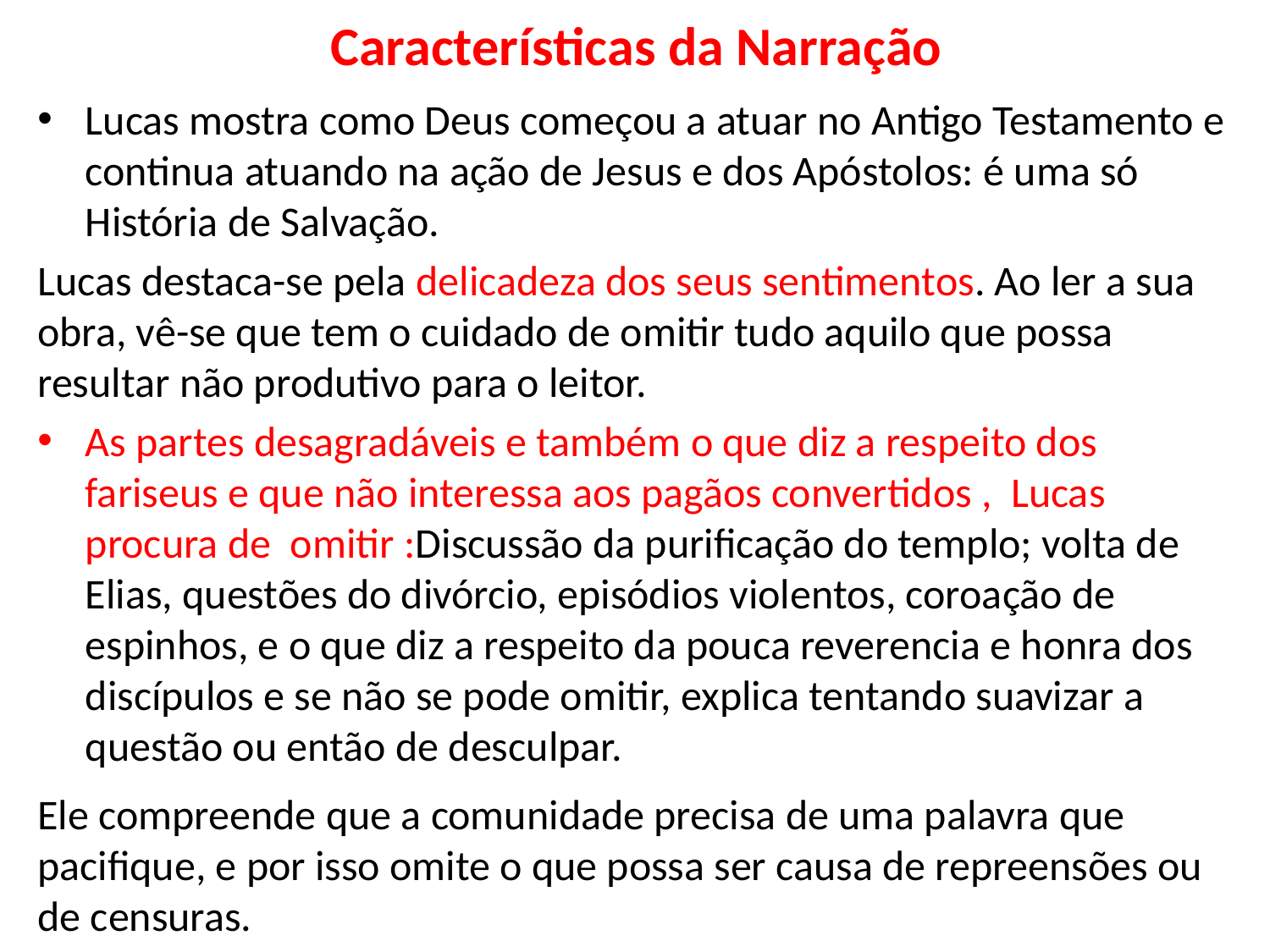

# Características da Narração
Lucas mostra como Deus começou a atuar no Antigo Testamento e continua atuando na ação de Jesus e dos Apóstolos: é uma só História de Salvação.
Lucas destaca-se pela delicadeza dos seus sentimentos. Ao ler a sua obra, vê-se que tem o cuidado de omitir tudo aquilo que possa resultar não produtivo para o leitor.
As partes desagradáveis e também o que diz a respeito dos fariseus e que não interessa aos pagãos convertidos ,  Lucas procura de  omitir :Discussão da purificação do templo; volta de Elias, questões do divórcio, episódios violentos, coroação de espinhos, e o que diz a respeito da pouca reverencia e honra dos discípulos e se não se pode omitir, explica tentando suavizar a questão ou então de desculpar.

Ele compreende que a comunidade precisa de uma palavra que pacifique, e por isso omite o que possa ser causa de repreensões ou de censuras.